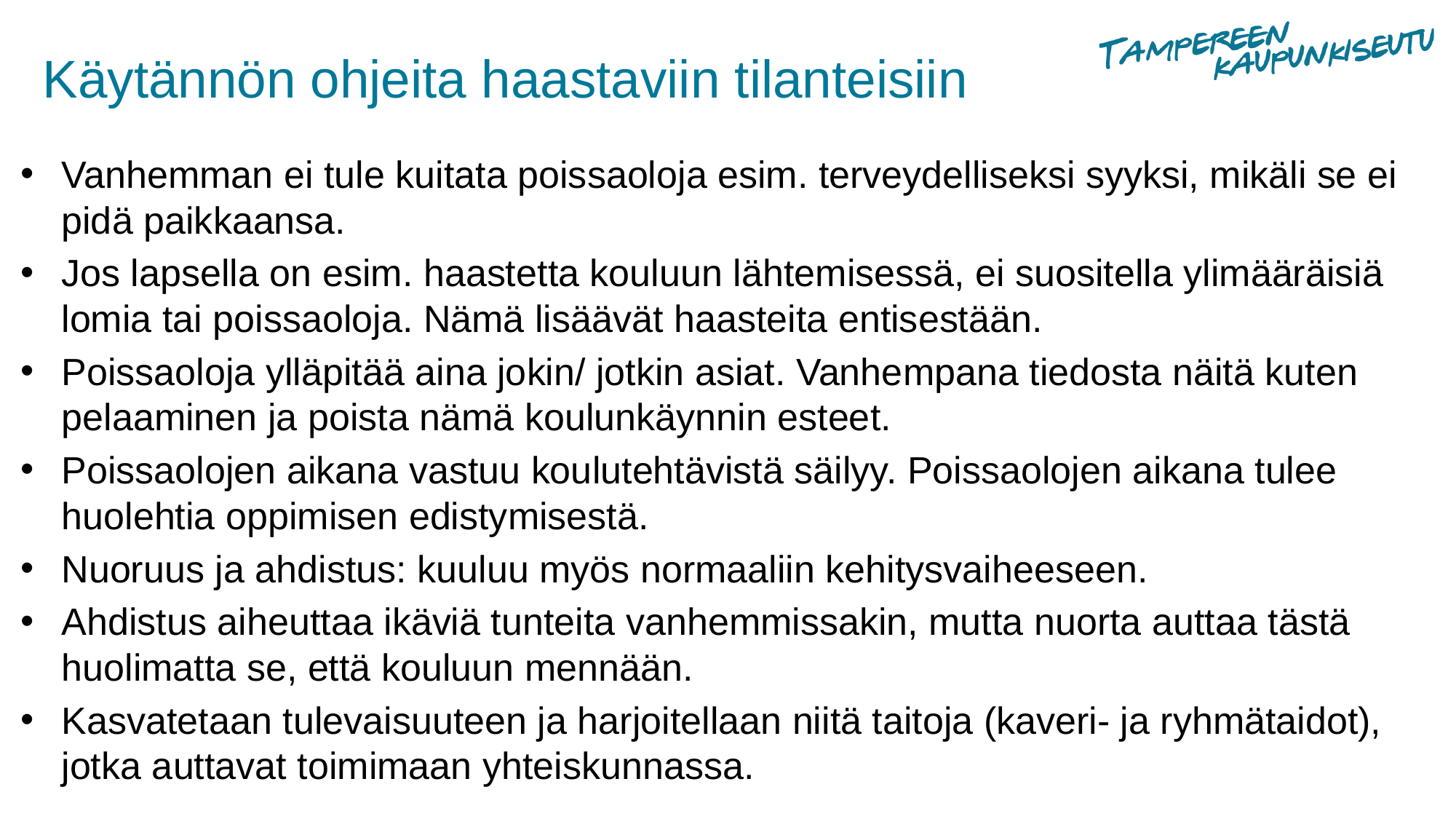

Käytännön ohjeita haastaviin tilanteisiin
Vanhemman ei tule kuitata poissaoloja esim. terveydelliseksi syyksi, mikäli se ei pidä paikkaansa.
Jos lapsella on esim. haastetta kouluun lähtemisessä, ei suositella ylimääräisiä lomia tai poissaoloja. Nämä lisäävät haasteita entisestään.
Poissaoloja ylläpitää aina jokin/ jotkin asiat. Vanhempana tiedosta näitä kuten pelaaminen ja poista nämä koulunkäynnin esteet.
Poissaolojen aikana vastuu koulutehtävistä säilyy. Poissaolojen aikana tulee huolehtia oppimisen edistymisestä.
Nuoruus ja ahdistus: kuuluu myös normaaliin kehitysvaiheeseen.
Ahdistus aiheuttaa ikäviä tunteita vanhemmissakin, mutta nuorta auttaa tästä huolimatta se, että kouluun mennään.
Kasvatetaan tulevaisuuteen ja harjoitellaan niitä taitoja (kaveri- ja ryhmätaidot), jotka auttavat toimimaan yhteiskunnassa.